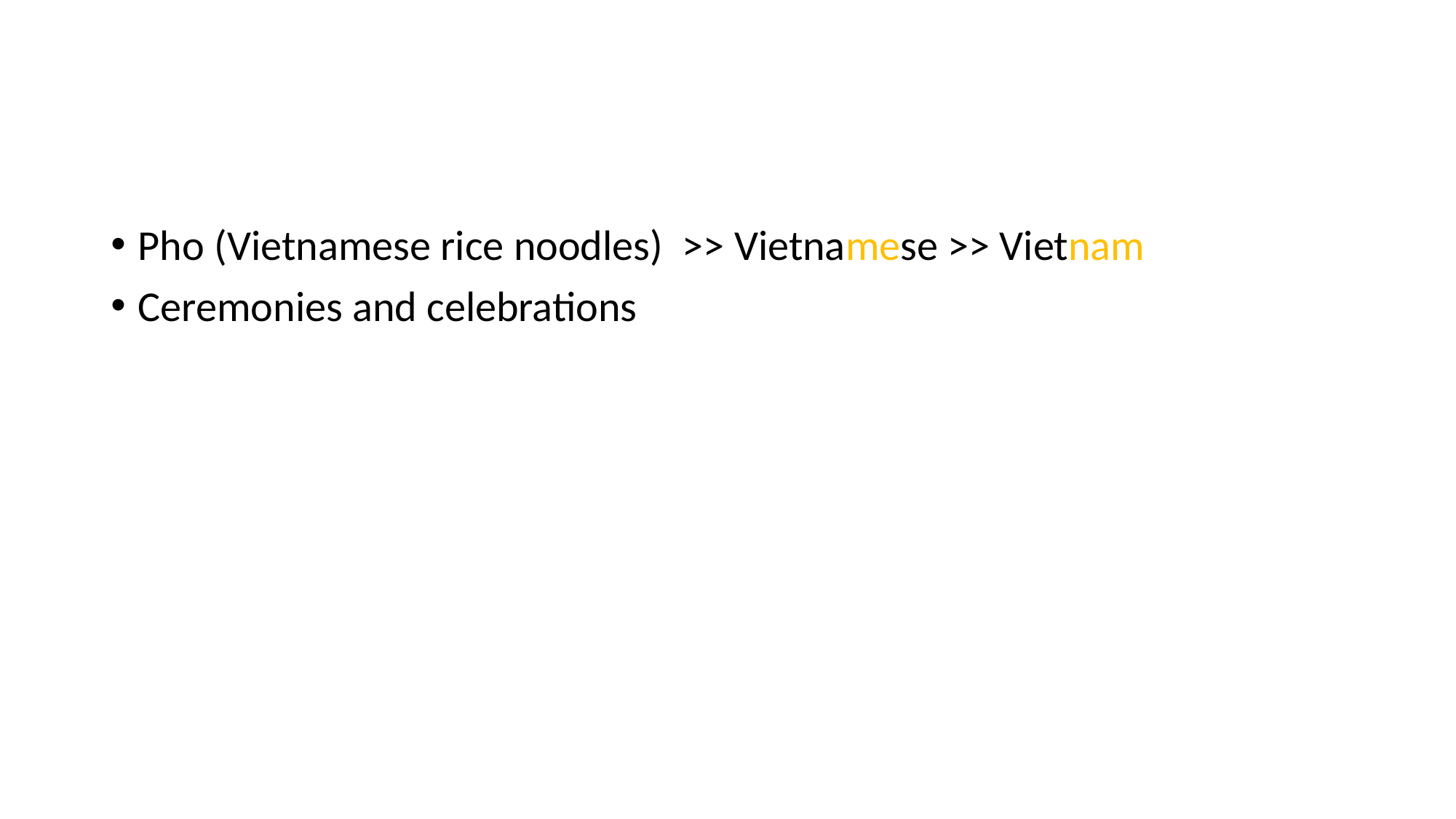

#
Pho (Vietnamese rice noodles)  >> Vietnamese >> Vietnam
Ceremonies and celebrations